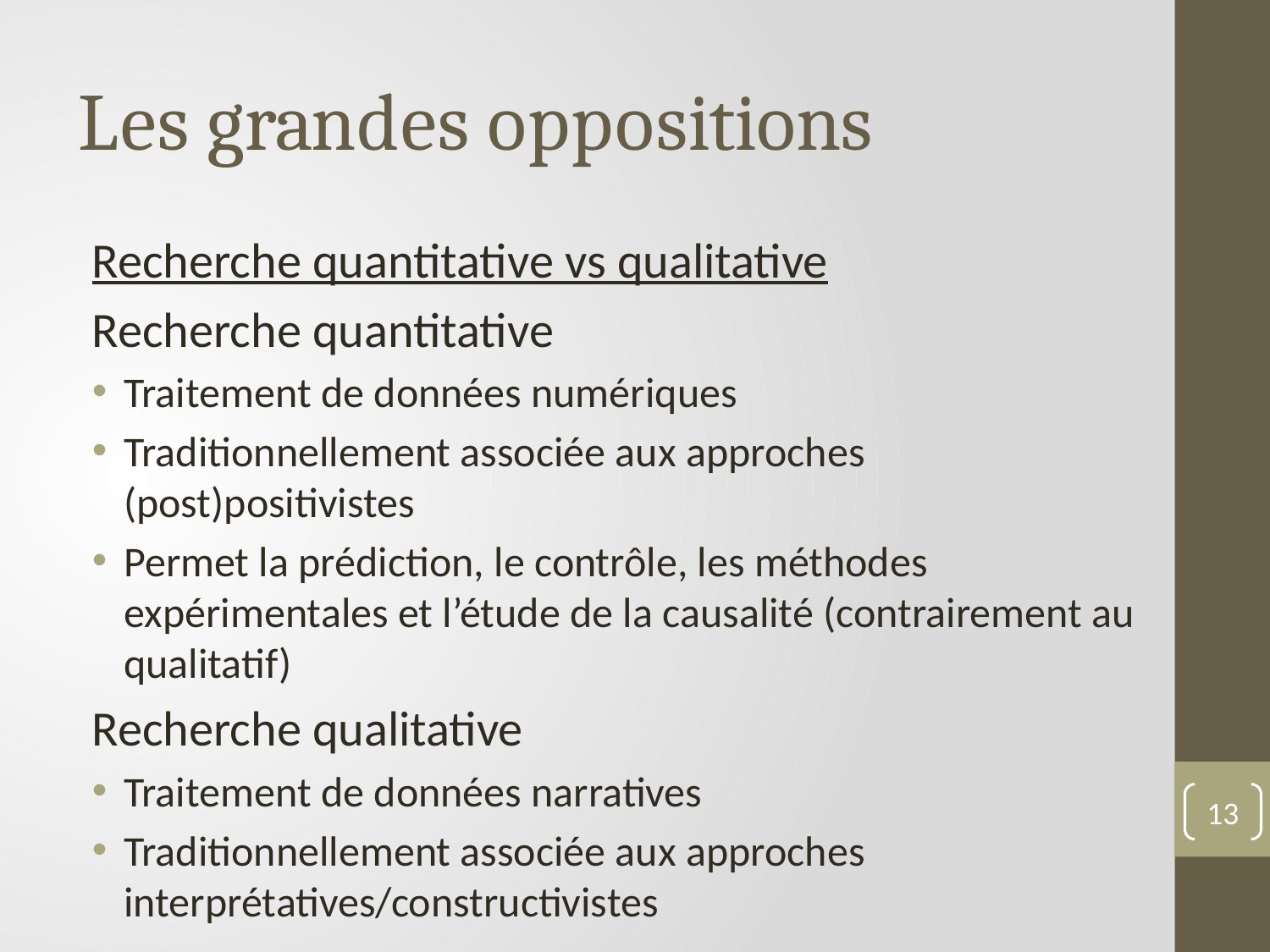

# Les grandes oppositions
Recherche quantitative vs qualitative
Recherche quantitative
Traitement de données numériques
Traditionnellement associée aux approches (post)positivistes
Permet la prédiction, le contrôle, les méthodes expérimentales et l’étude de la causalité (contrairement au qualitatif)
Recherche qualitative
Traitement de données narratives
Traditionnellement associée aux approches interprétatives/constructivistes

13